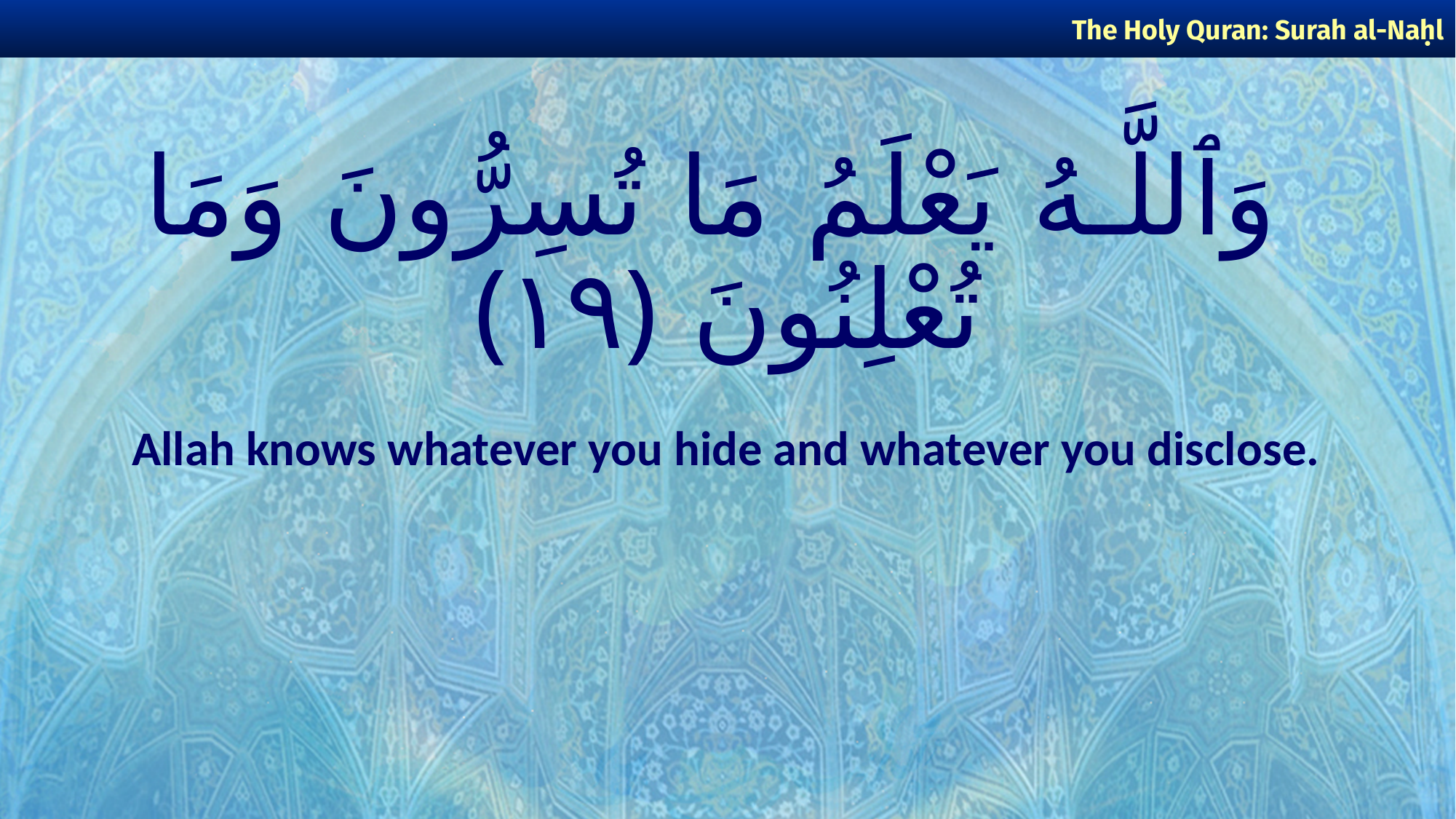

The Holy Quran: Surah al-Naḥl
# وَٱللَّـهُ يَعْلَمُ مَا تُسِرُّونَ وَمَا تُعْلِنُونَ ﴿١٩﴾
Allah knows whatever you hide and whatever you disclose.